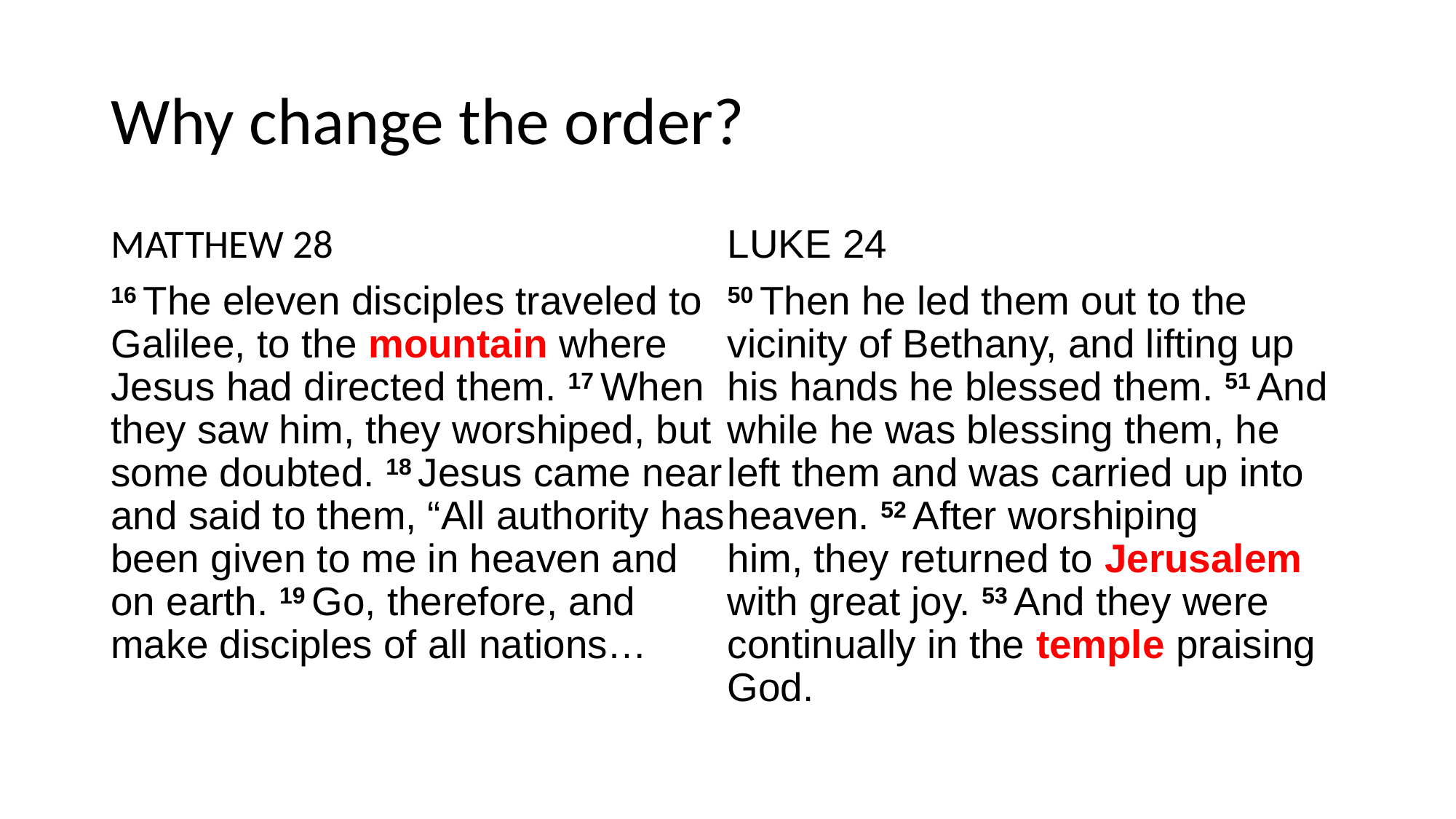

# Why change the order?
MATTHEW 28
16 The eleven disciples traveled to Galilee, to the mountain where Jesus had directed them. 17 When they saw him, they worshiped, but some doubted. 18 Jesus came near and said to them, “All authority has been given to me in heaven and on earth. 19 Go, therefore, and make disciples of all nations…

LUKE 24
50 Then he led them out to the vicinity of Bethany, and lifting up his hands he blessed them. 51 And while he was blessing them, he left them and was carried up into heaven. 52 After worshiping him, they returned to Jerusalem with great joy. 53 And they were continually in the temple praising God.